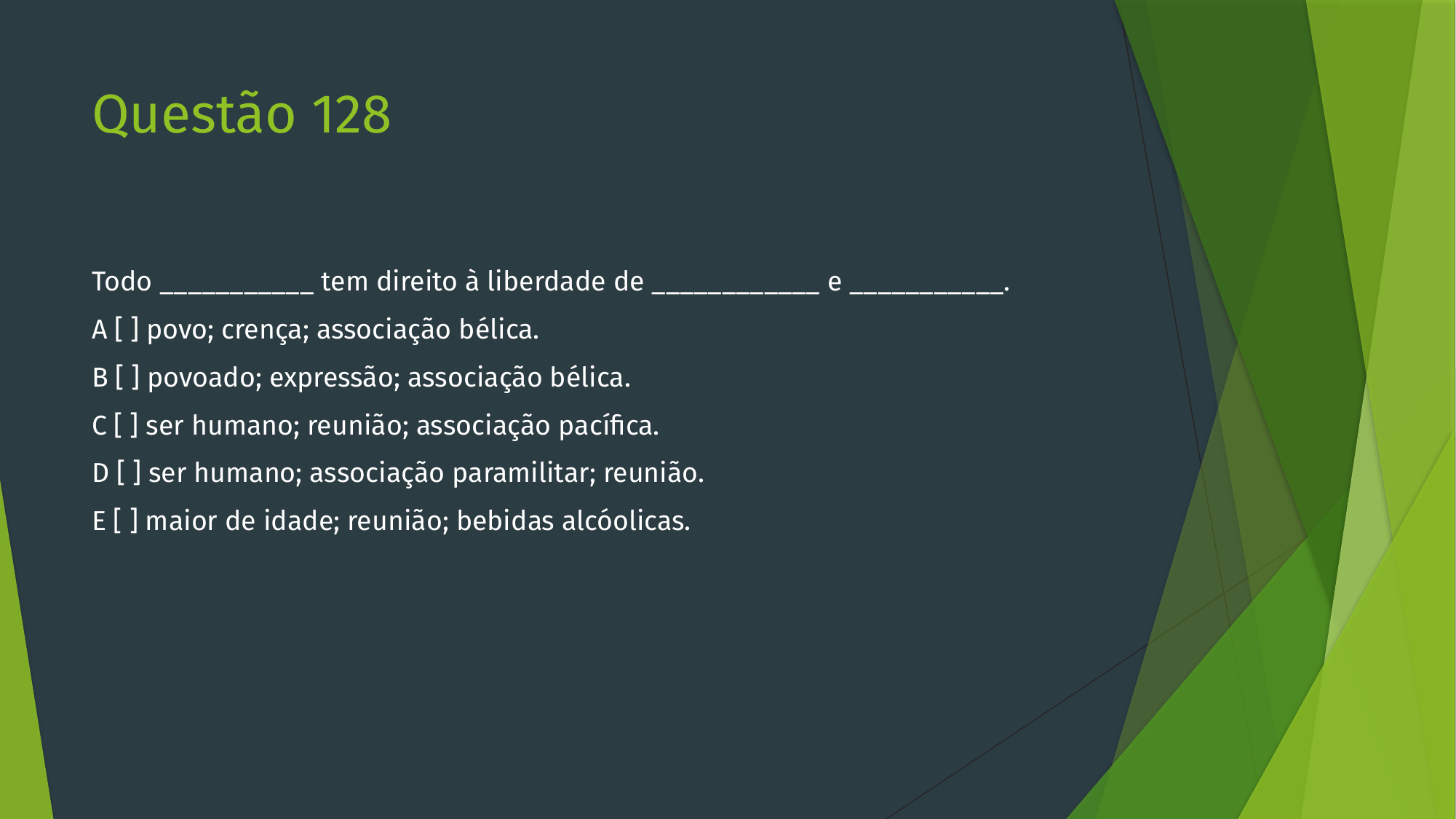

# Questão 128
Todo ___________ tem direito à liberdade de ____________ e ___________.
A [ ] povo; crença; associação bélica.
B [ ] povoado; expressão; associação bélica.
C [ ] ser humano; reunião; associação pacífica.
D [ ] ser humano; associação paramilitar; reunião.
E [ ] maior de idade; reunião; bebidas alcóolicas.